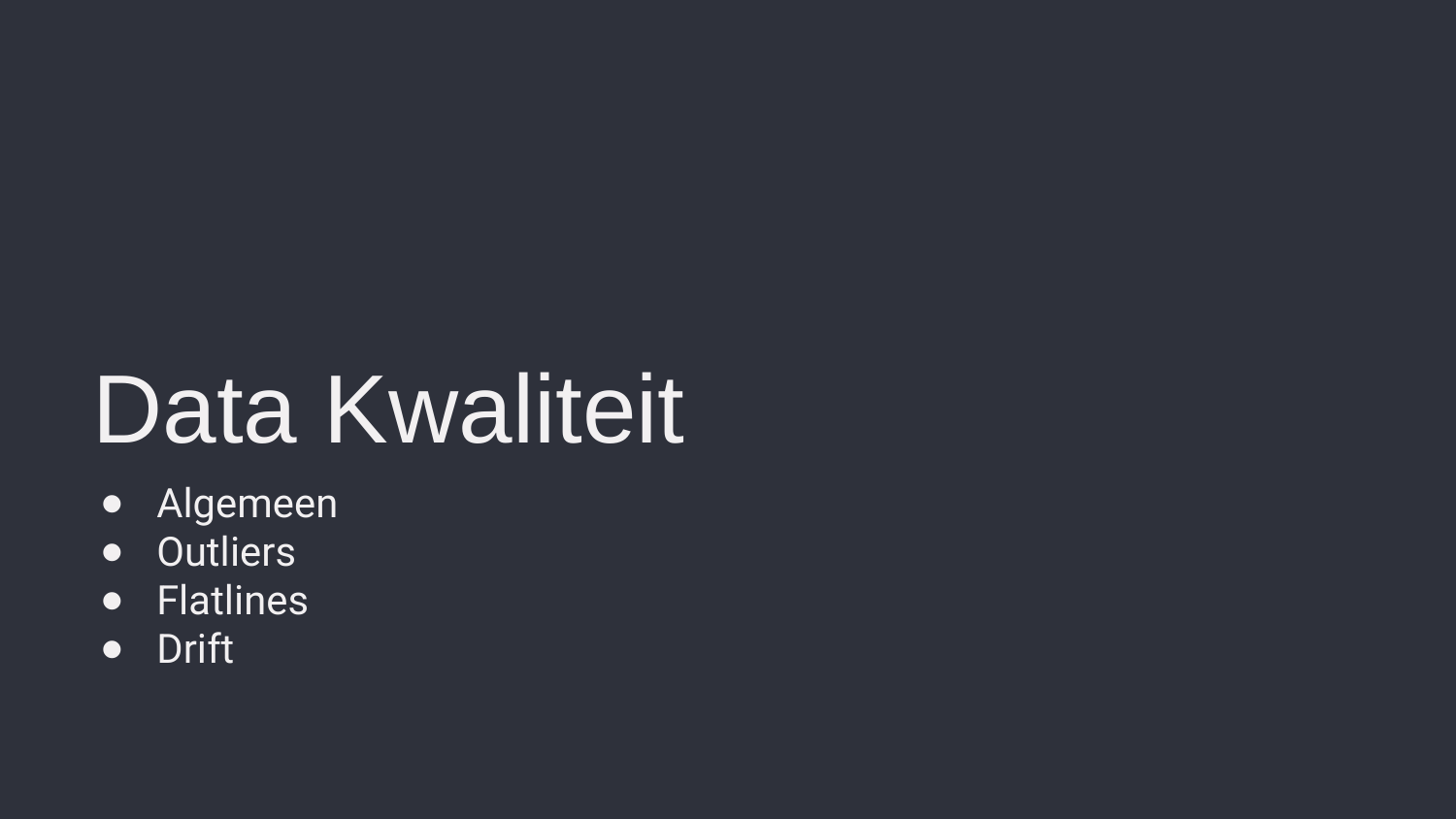

# Data Kwaliteit
Algemeen
Outliers
Flatlines
Drift